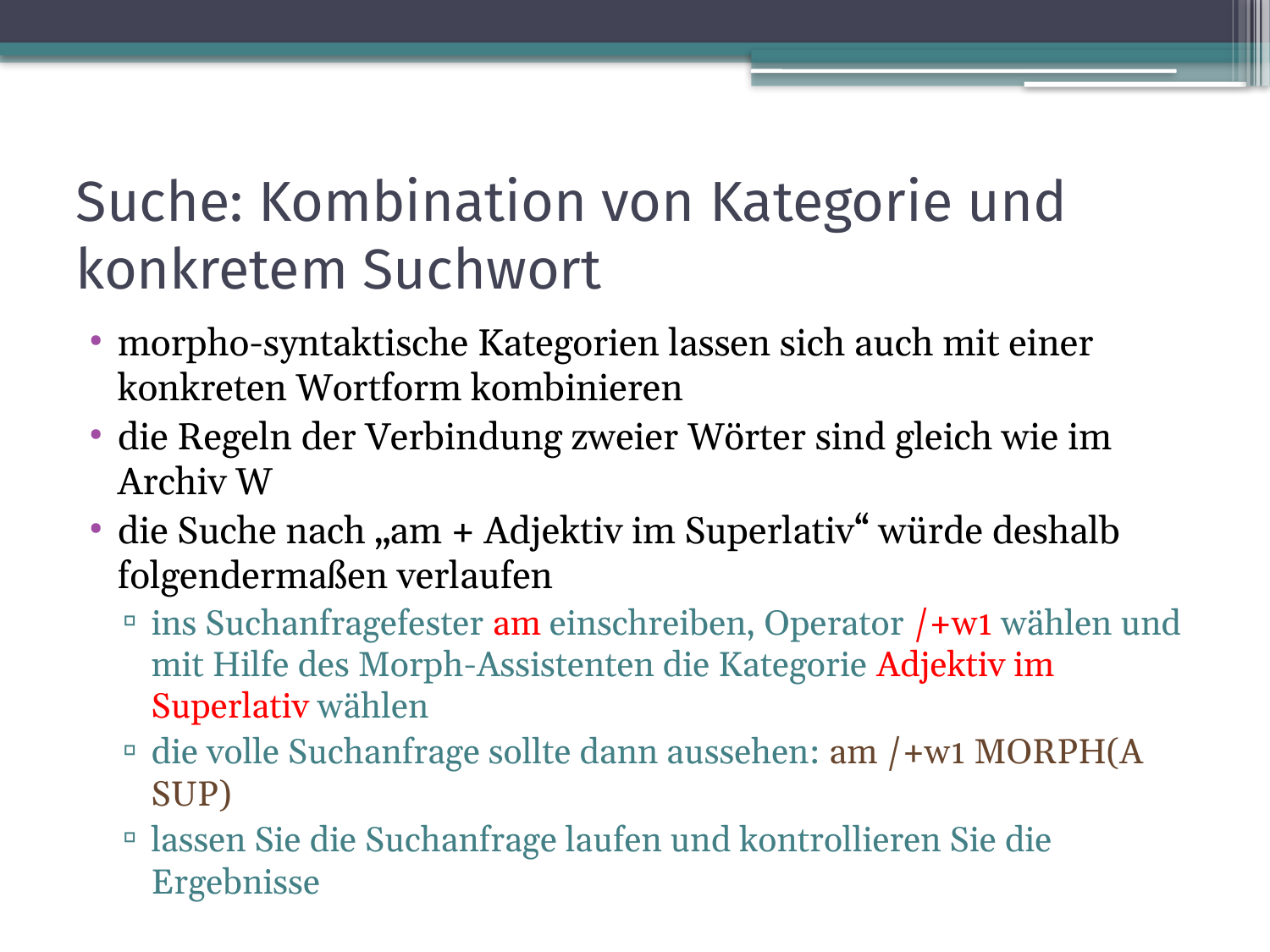

# Suche: Kombination von Kategorie und konkretem Suchwort
morpho-syntaktische Kategorien lassen sich auch mit einer konkreten Wortform kombinieren
die Regeln der Verbindung zweier Wörter sind gleich wie im Archiv W
die Suche nach „am + Adjektiv im Superlativ“ würde deshalb folgendermaßen verlaufen
ins Suchanfragefester am einschreiben, Operator /+w1 wählen und mit Hilfe des Morph-Assistenten die Kategorie Adjektiv im Superlativ wählen
die volle Suchanfrage sollte dann aussehen: am /+w1 MORPH(A SUP)
lassen Sie die Suchanfrage laufen und kontrollieren Sie die Ergebnisse